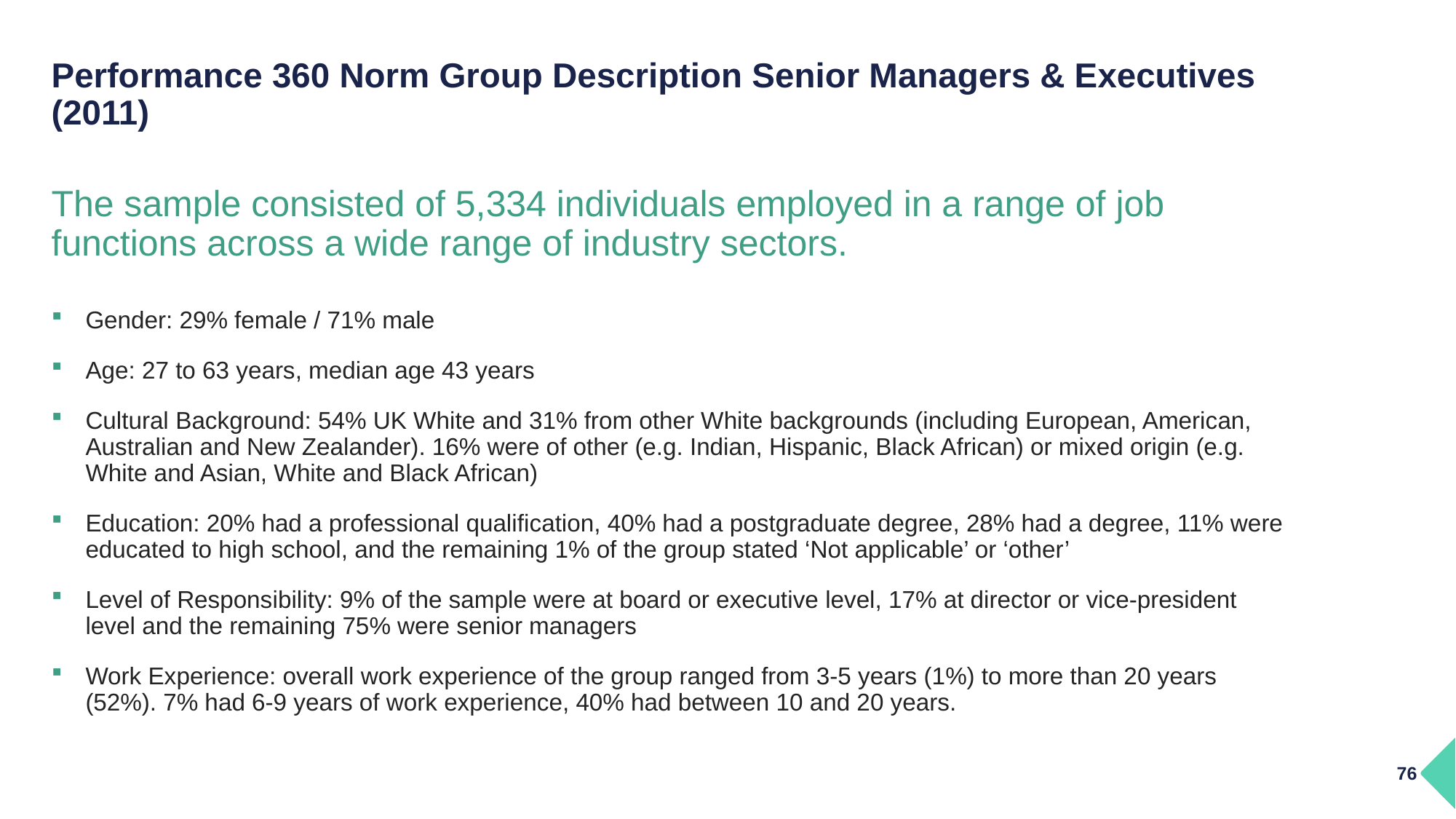

# Performance 360 Norm Group Description Senior Managers & Executives (2011)
The sample consisted of 5,334 individuals employed in a range of job functions across a wide range of industry sectors.
Gender: 29% female / 71% male
Age: 27 to 63 years, median age 43 years
Cultural Background: 54% UK White and 31% from other White backgrounds (including European, American, Australian and New Zealander). 16% were of other (e.g. Indian, Hispanic, Black African) or mixed origin (e.g. White and Asian, White and Black African)
Education: 20% had a professional qualification, 40% had a postgraduate degree, 28% had a degree, 11% were educated to high school, and the remaining 1% of the group stated ‘Not applicable’ or ‘other’
Level of Responsibility: 9% of the sample were at board or executive level, 17% at director or vice-president level and the remaining 75% were senior managers
Work Experience: overall work experience of the group ranged from 3-5 years (1%) to more than 20 years (52%). 7% had 6-9 years of work experience, 40% had between 10 and 20 years.